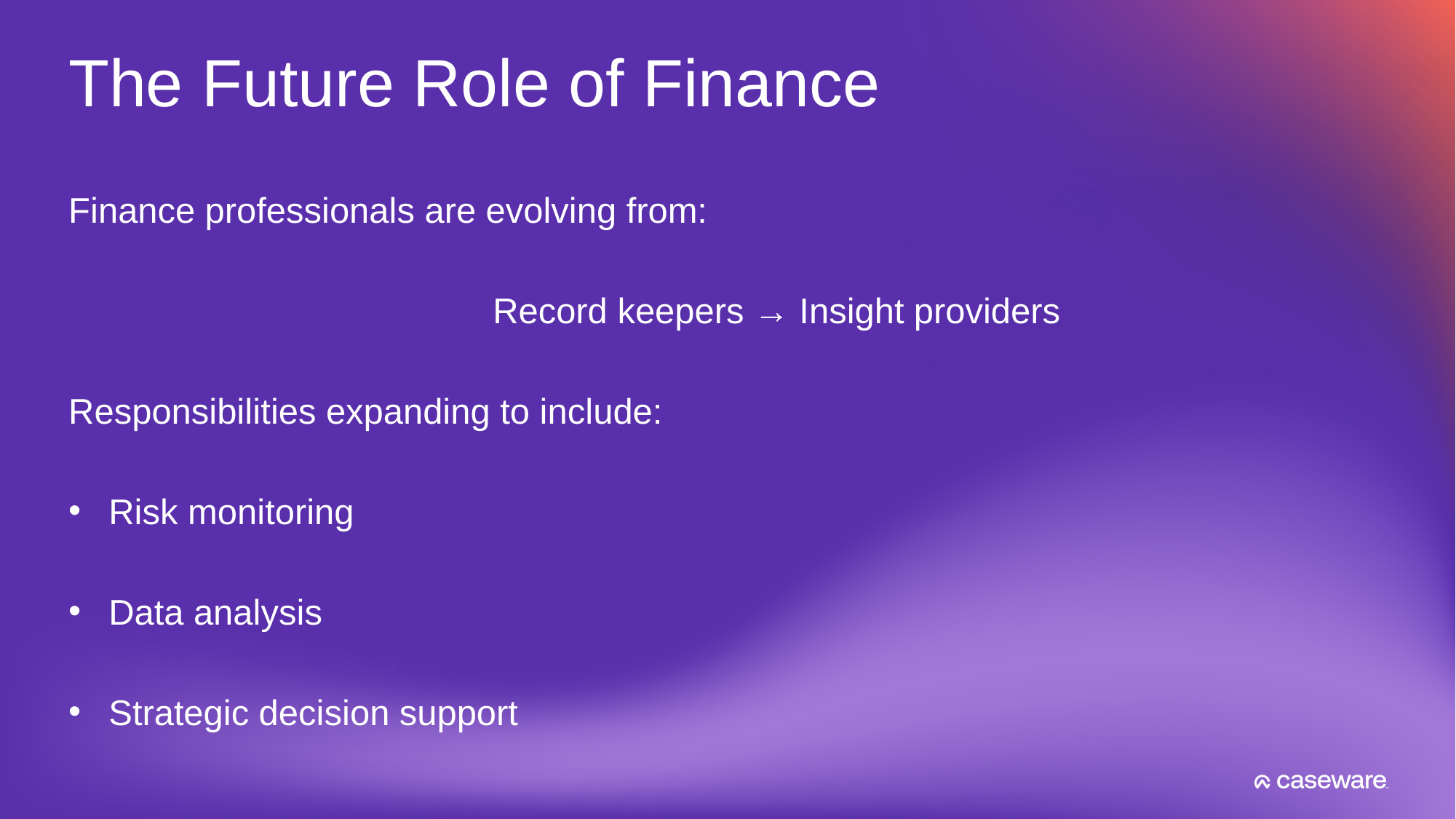

# The Future Role of Finance
Finance professionals are evolving from:
	Record keepers → Insight providers
Responsibilities expanding to include:
Risk monitoring
Data analysis
Strategic decision support